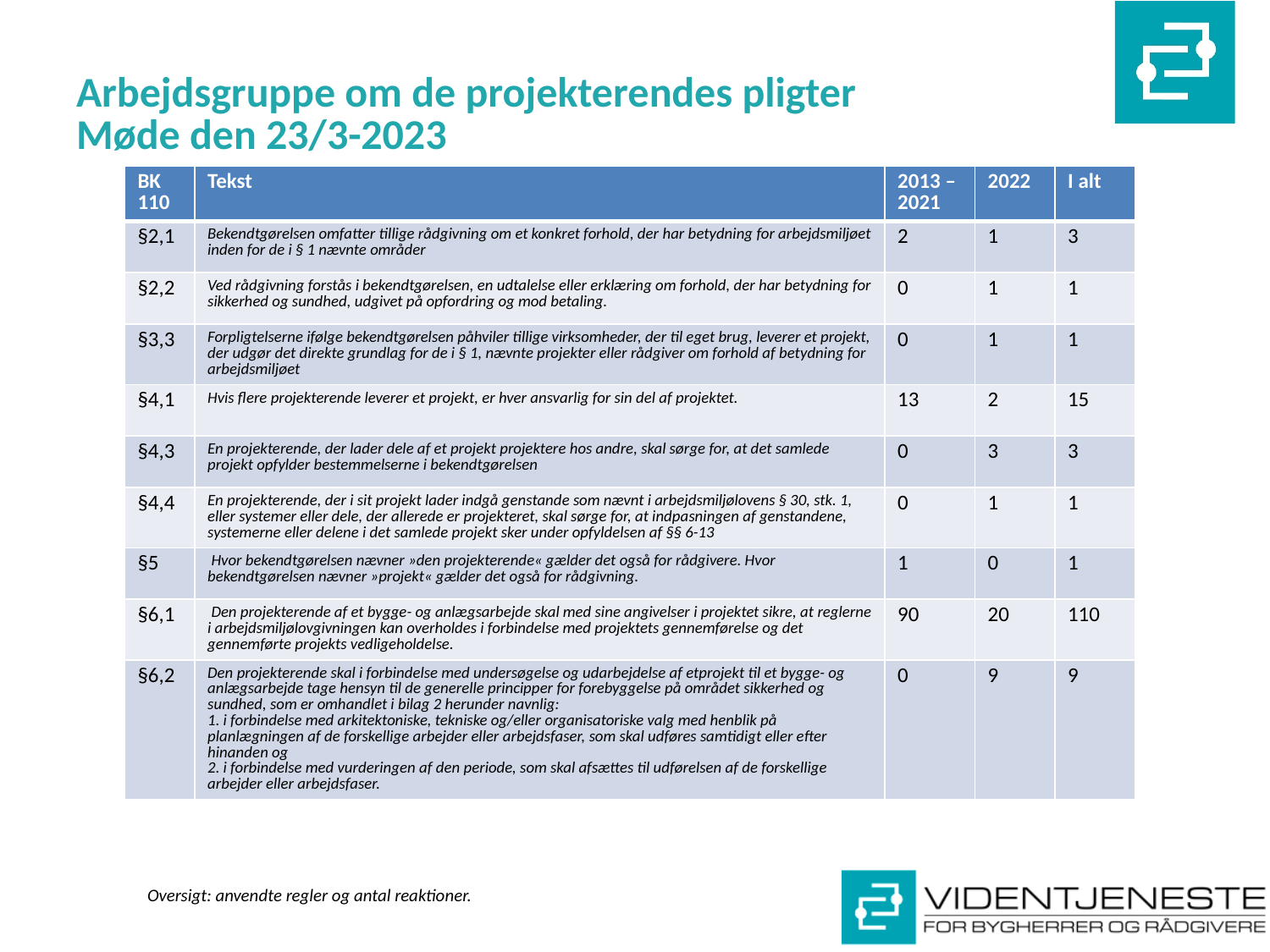

# Arbejdsgruppe om de projekterendes pligter Møde den 23/3-2023
| BK 110 | Tekst | 2013 – 2021 | 2022 | I alt |
| --- | --- | --- | --- | --- |
| §2,1 | Bekendtgørelsen omfatter tillige rådgivning om et konkret forhold, der har betydning for arbejdsmiljøet inden for de i § 1 nævnte områder | 2 | 1 | 3 |
| §2,2 | Ved rådgivning forstås i bekendtgørelsen, en udtalelse eller erklæring om forhold, der har betydning for sikkerhed og sundhed, udgivet på opfordring og mod betaling. | 0 | 1 | 1 |
| §3,3 | Forpligtelserne ifølge bekendtgørelsen påhviler tillige virksomheder, der til eget brug, leverer et projekt, der udgør det direkte grundlag for de i § 1, nævnte projekter eller rådgiver om forhold af betydning for arbejdsmiljøet | 0 | 1 | 1 |
| §4,1 | Hvis flere projekterende leverer et projekt, er hver ansvarlig for sin del af projektet. | 13 | 2 | 15 |
| §4,3 | En projekterende, der lader dele af et projekt projektere hos andre, skal sørge for, at det samlede projekt opfylder bestemmelserne i bekendtgørelsen | 0 | 3 | 3 |
| §4,4 | En projekterende, der i sit projekt lader indgå genstande som nævnt i arbejdsmiljølovens § 30, stk. 1, eller systemer eller dele, der allerede er projekteret, skal sørge for, at indpasningen af genstandene, systemerne eller delene i det samlede projekt sker under opfyldelsen af §§ 6-13 | 0 | 1 | 1 |
| §5 | Hvor bekendtgørelsen nævner »den projekterende« gælder det også for rådgivere. Hvor bekendtgørelsen nævner »projekt« gælder det også for rådgivning. | 1 | 0 | 1 |
| §6,1 | Den projekterende af et bygge- og anlægsarbejde skal med sine angivelser i projektet sikre, at reglerne i arbejdsmiljølovgivningen kan overholdes i forbindelse med projektets gennemførelse og det gennemførte projekts vedligeholdelse. | 90 | 20 | 110 |
| §6,2 | Den projekterende skal i forbindelse med undersøgelse og udarbejdelse af etprojekt til et bygge- og anlægsarbejde tage hensyn til de generelle principper for forebyggelse på området sikkerhed og sundhed, som er omhandlet i bilag 2 herunder navnlig: 1. i forbindelse med arkitektoniske, tekniske og/eller organisatoriske valg med henblik på planlægningen af de forskellige arbejder eller arbejdsfaser, som skal udføres samtidigt eller efter hinanden og 2. i forbindelse med vurderingen af den periode, som skal afsættes til udførelsen af de forskellige arbejder eller arbejdsfaser. | 0 | 9 | 9 |
Oversigt: anvendte regler og antal reaktioner.